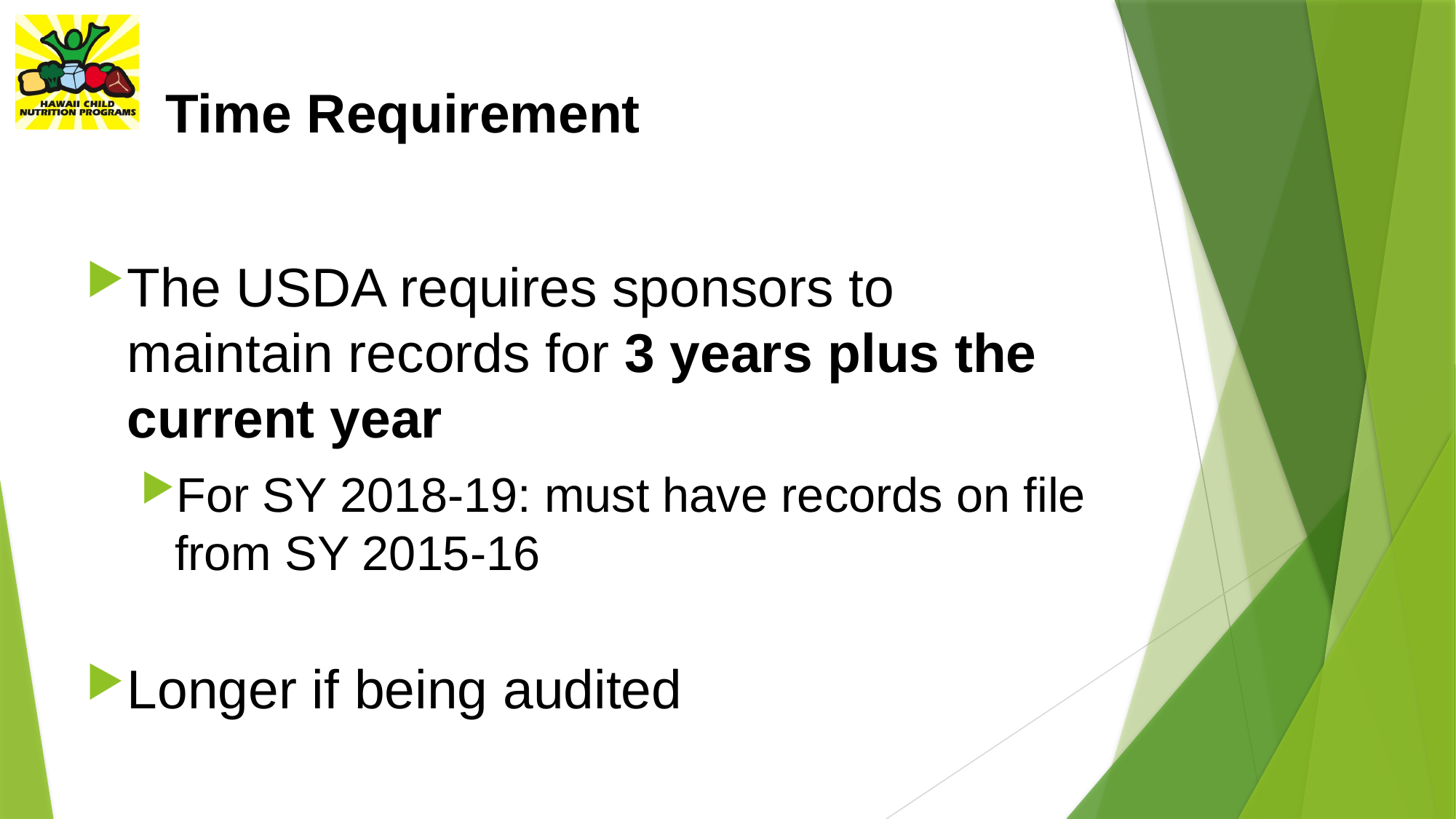

# Time Requirement
The USDA requires sponsors to maintain records for 3 years plus the current year
For SY 2018-19: must have records on file from SY 2015-16

Longer if being audited